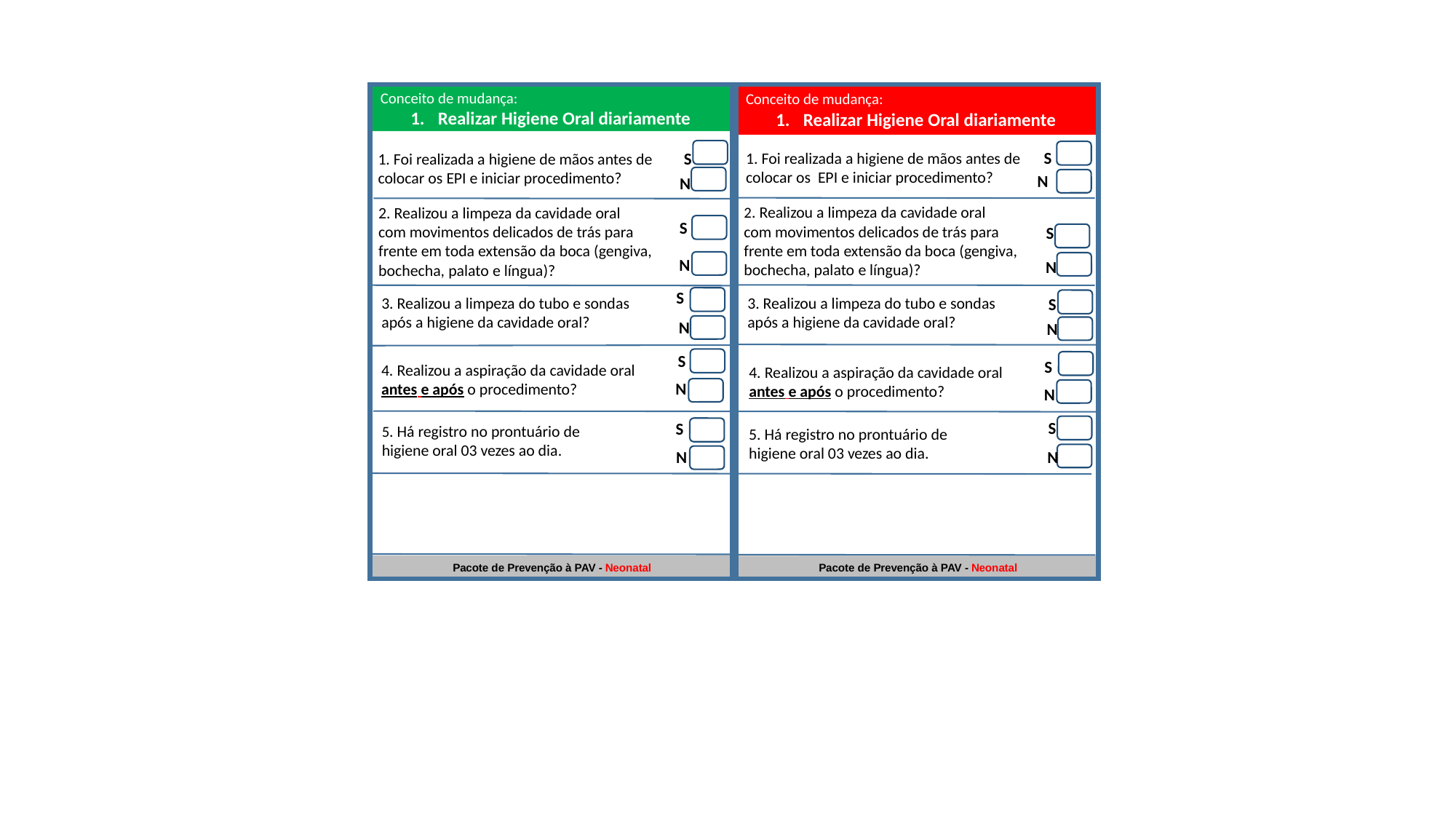

Conceito de mudança:
Realizar Higiene Oral diariamente

Conceito de mudança:
Realizar Higiene Oral diariamente

S

N

S

N

S

N
2. Realizou a limpeza da cavidade oral com movimentos delicados de trás para frente em toda extensão da boca (gengiva, bochecha, palato e língua)?

2. Realizou a limpeza da cavidade oral com movimentos delicados de trás para frente em toda extensão da boca (gengiva, bochecha, palato e língua)?

S

N

3. Realizou a limpeza do tubo e sondas após a higiene da cavidade oral?

S

N
3. Realizou a limpeza do tubo e sondas após a higiene da cavidade oral?

S

N

S

N
4. Realizou a aspiração da cavidade oral antes e após o procedimento?

S

N
4. Realizou a aspiração da cavidade oral antes e após o procedimento?

5. Há registro no prontuário de  higiene oral 03 vezes ao dia.

S

N

S

N
5. Há registro no prontuário de  higiene oral 03 vezes ao dia.

Pacote de Prevenção à PAV - Neonatal
Pacote de Prevenção à PAV - Neonatal
1. Foi realizada a higiene de mãos antes de colocar os  EPI e iniciar procedimento?
1. Foi realizada a higiene de mãos antes de colocar os EPI e iniciar procedimento?